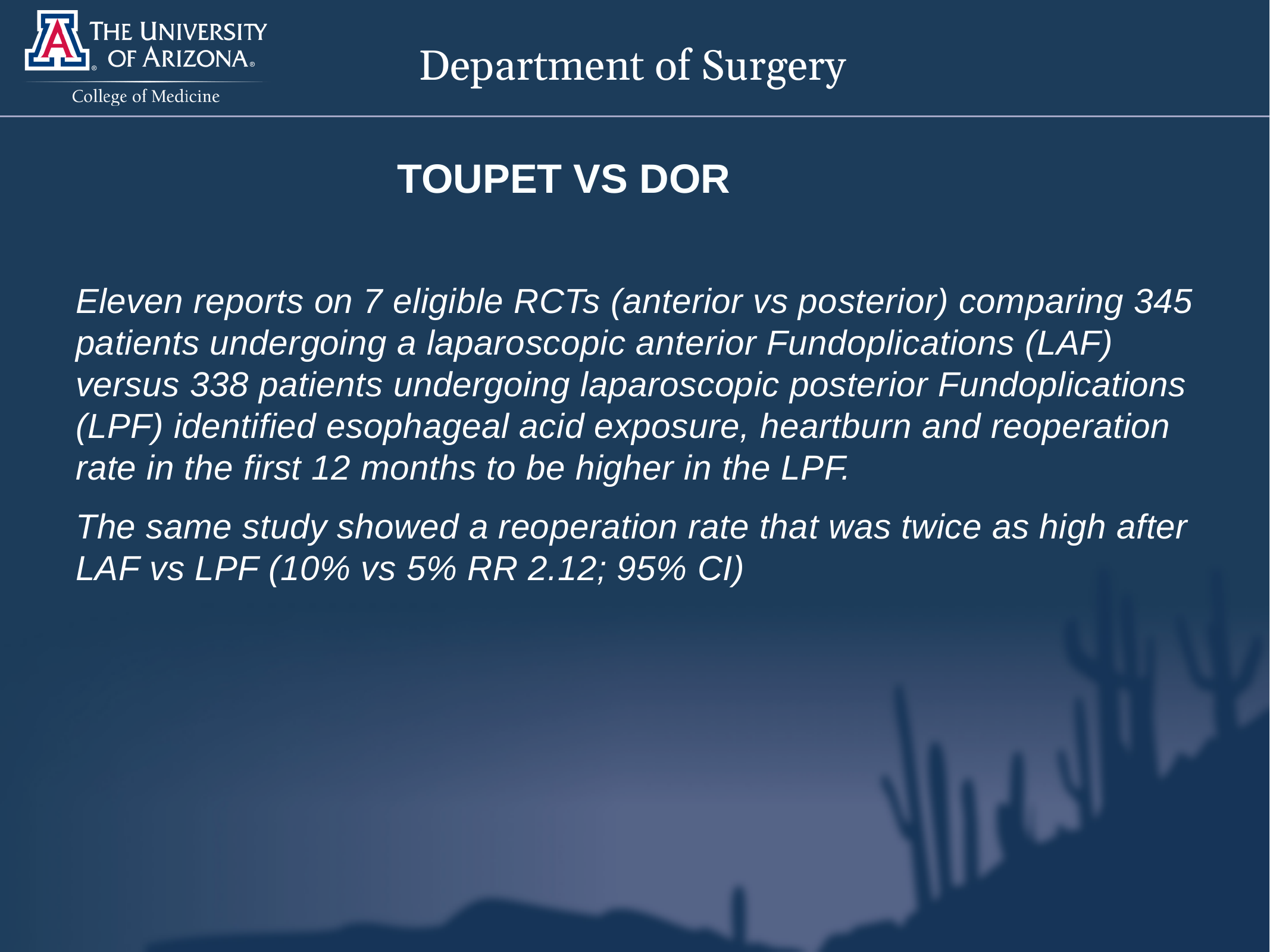

Toupet vs Dor
Eleven reports on 7 eligible RCTs (anterior vs posterior) comparing 345 patients undergoing a laparoscopic anterior Fundoplications (LAF) versus 338 patients undergoing laparoscopic posterior Fundoplications (LPF) identified esophageal acid exposure, heartburn and reoperation rate in the first 12 months to be higher in the LPF.
The same study showed a reoperation rate that was twice as high after LAF vs LPF (10% vs 5% RR 2.12; 95% CI)